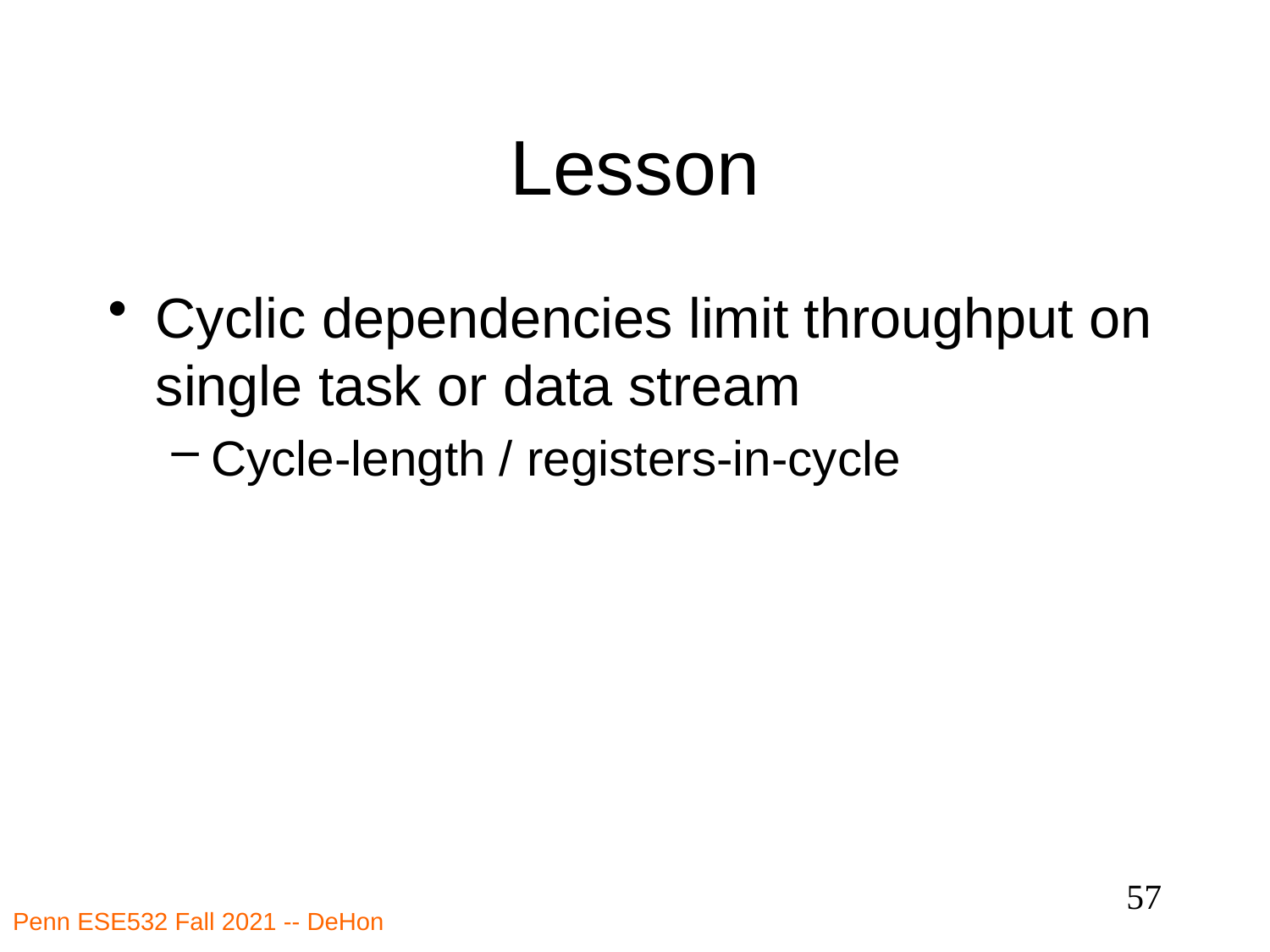

# Lesson
Cyclic dependencies limit throughput on single task or data stream
Cycle-length / registers-in-cycle

57
Penn ESE532 Fall 2021 -- DeHon